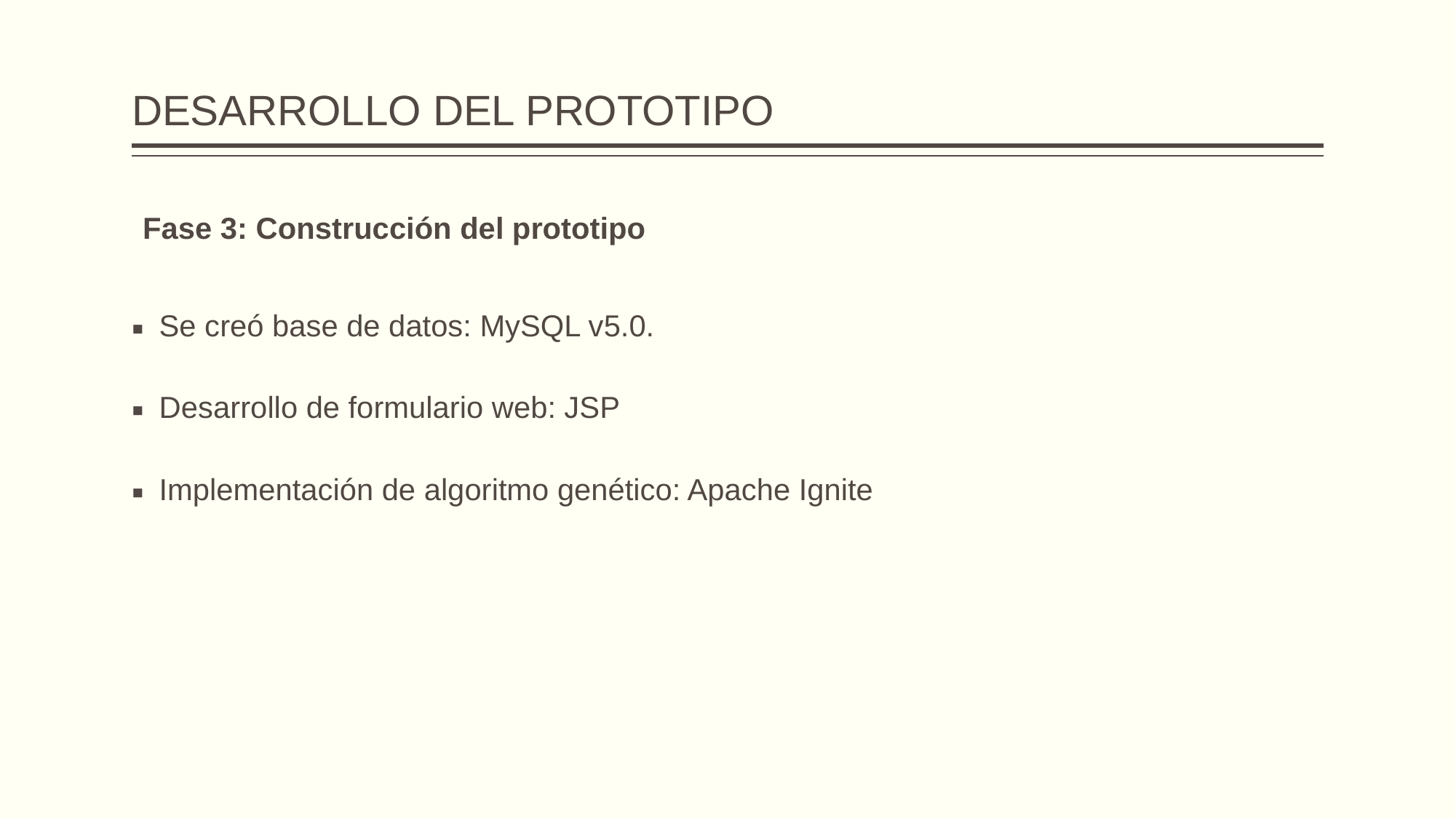

# DESARROLLO DEL PROTOTIPO
Fase 3: Construcción del prototipo
Se creó base de datos: MySQL v5.0.
Desarrollo de formulario web: JSP
Implementación de algoritmo genético: Apache Ignite